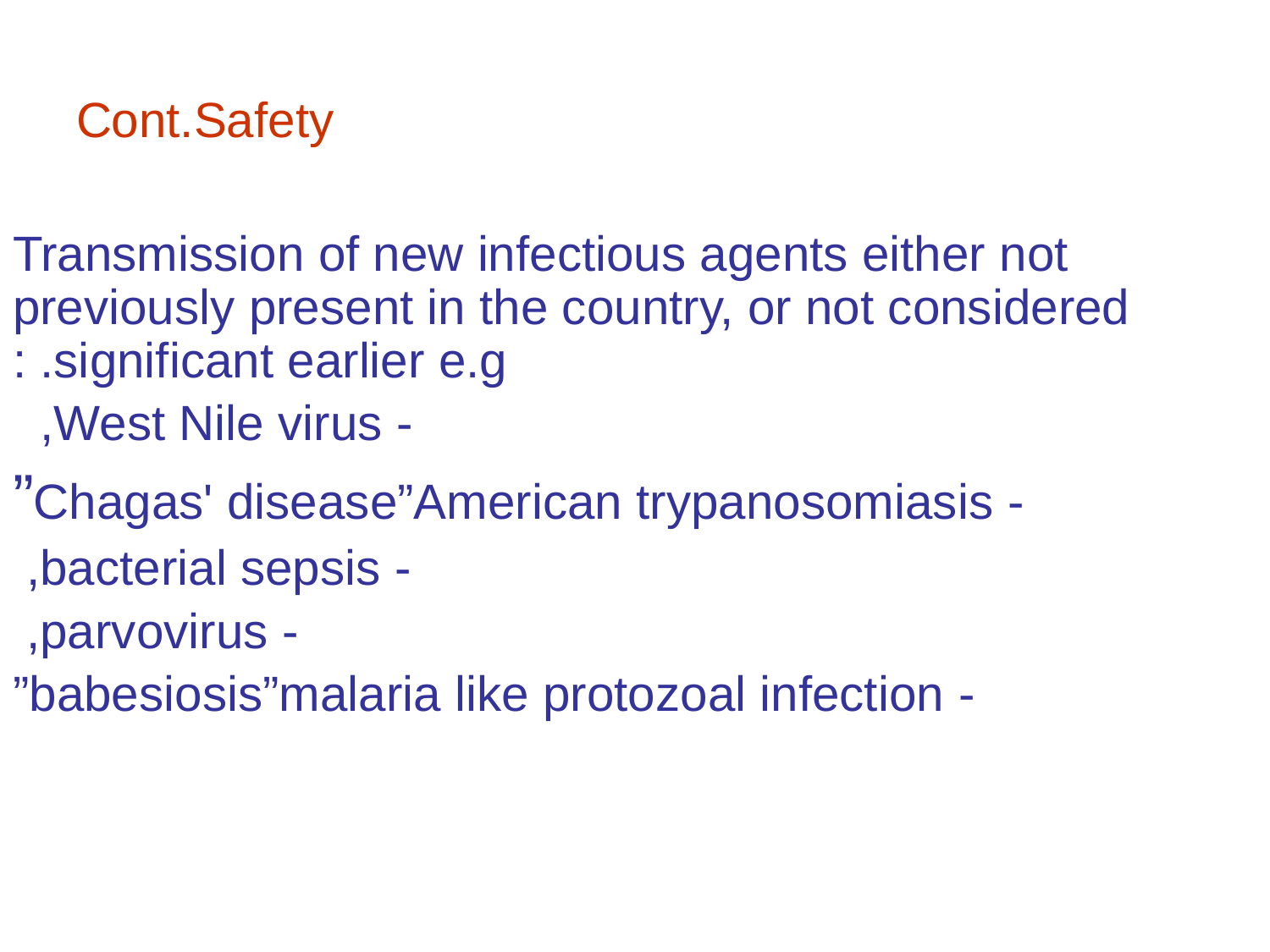

# Cont.Safety
Transmission of new infectious agents either not previously present in the country, or not considered significant earlier e.g. :
      - West Nile virus,
      - Chagas' disease”American trypanosomiasis”
      - bacterial sepsis,
      - parvovirus,
      - babesiosis”malaria like protozoal infection”